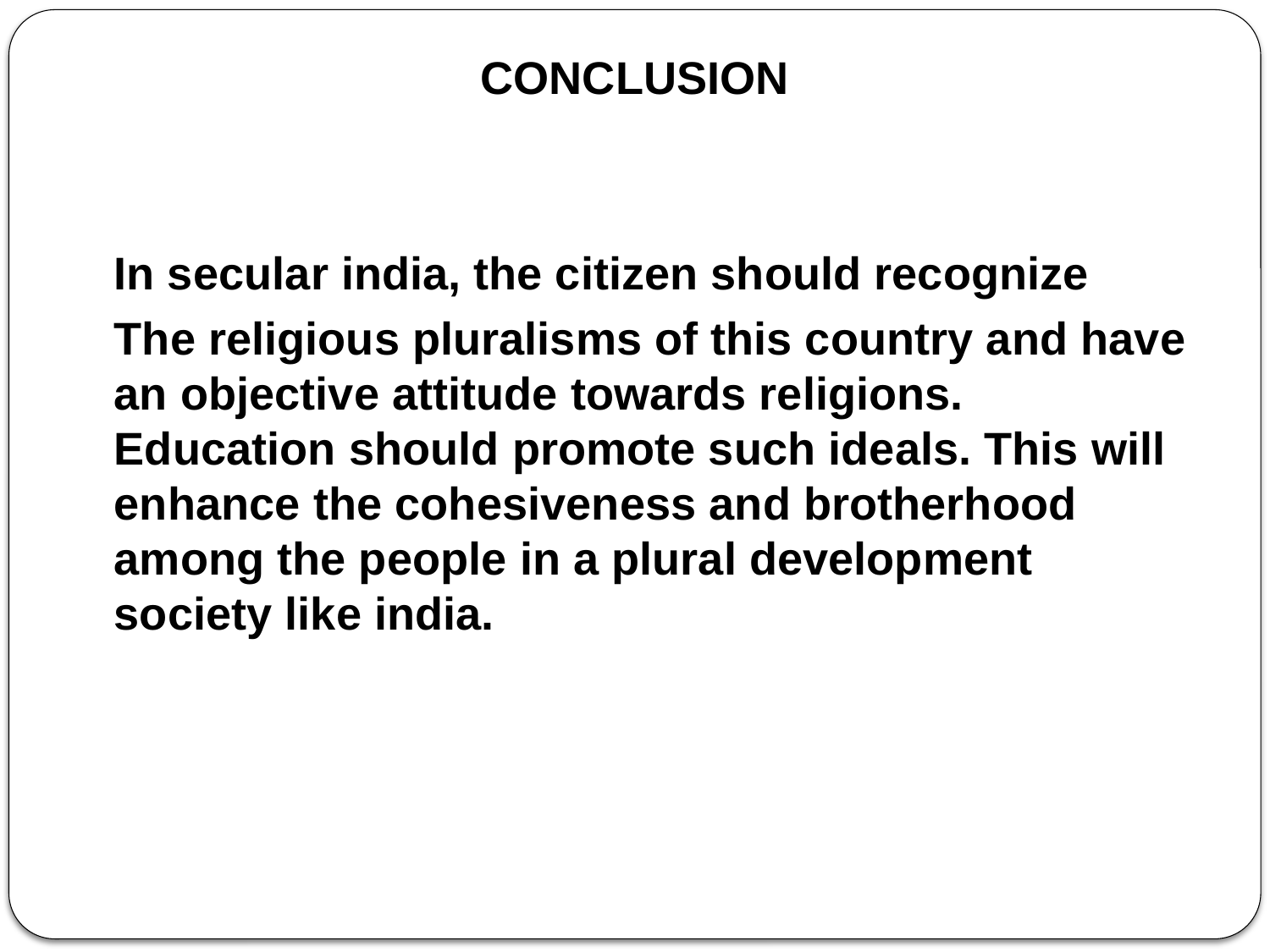

CONCLUSION

	In secular india, the citizen should recognize
	The religious pluralisms of this country and have an objective attitude towards religions. Education should promote such ideals. This will enhance the cohesiveness and brotherhood among the people in a plural development society like india.